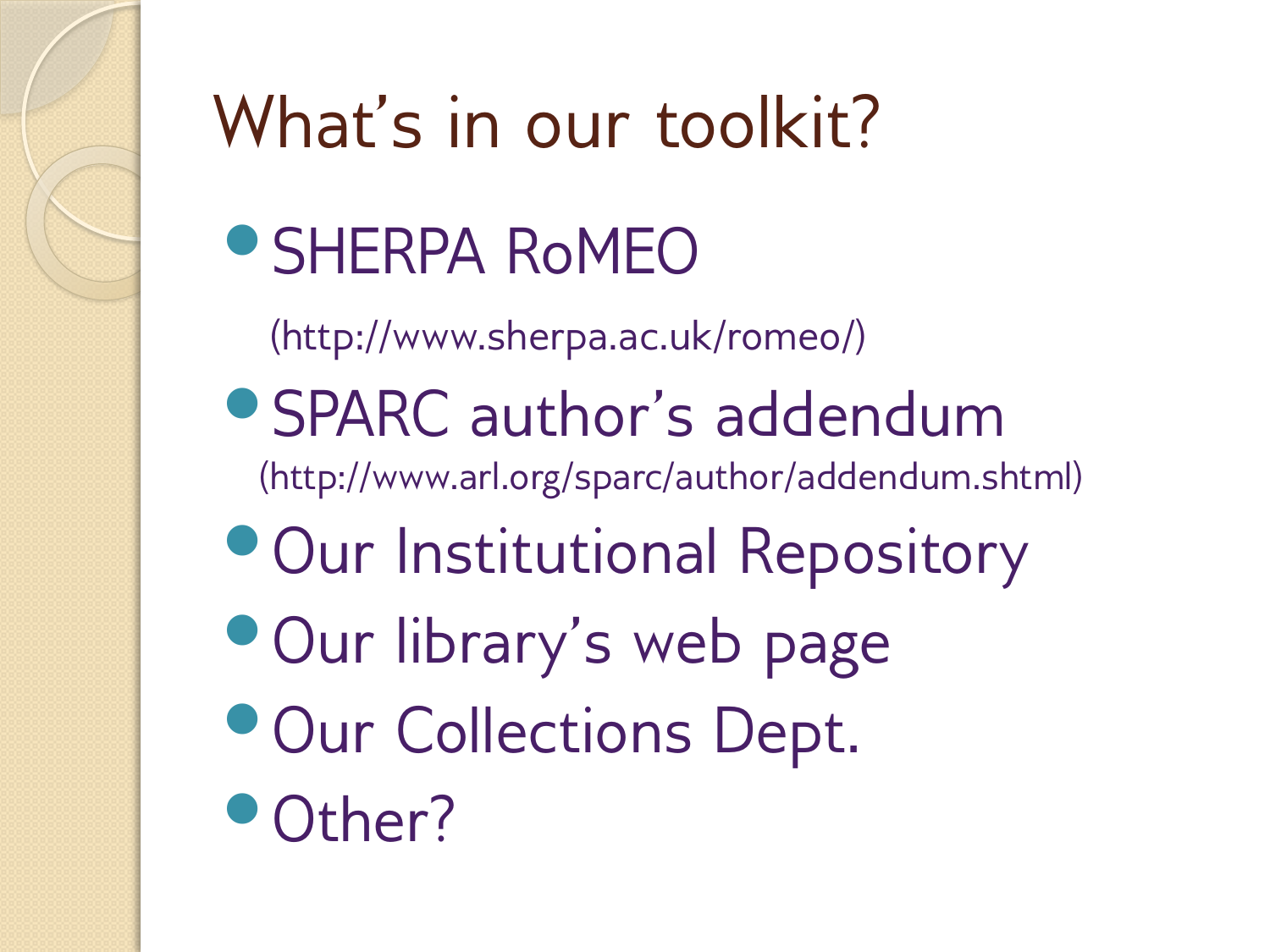

# What’s in our toolkit?
SHERPA RoMEO
   (http://www.sherpa.ac.uk/romeo/)
SPARC author’s addendum (http://www.arl.org/sparc/author/addendum.shtml)
Our Institutional Repository
Our library’s web page
Our Collections Dept.
Other?